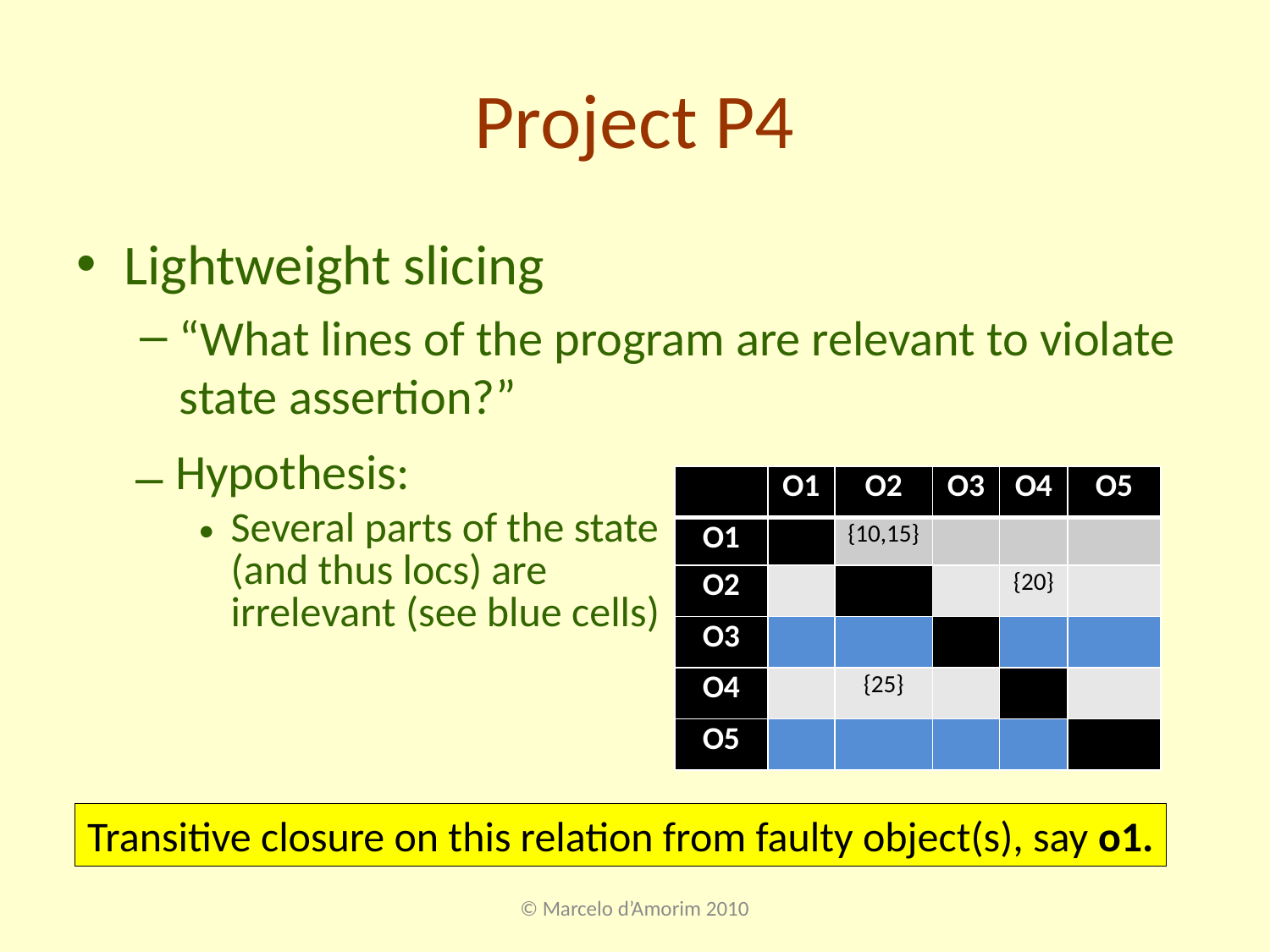

# Project P4
Lightweight slicing
“What lines of the program are relevant to violate state assertion?”
Hypothesis:
Several parts of the state (and thus locs) are irrelevant (see blue cells)
|  | O1 | O2 | O3 | O4 | O5 |
| --- | --- | --- | --- | --- | --- |
| O1 |  | {10,15} |  |  |  |
| O2 |  |  |  | {20} |  |
| O3 |  |  |  |  |  |
| O4 |  | {25} |  |  |  |
| O5 |  |  |  |  |  |
Transitive closure on this relation from faulty object(s), say o1.
© Marcelo d’Amorim 2010